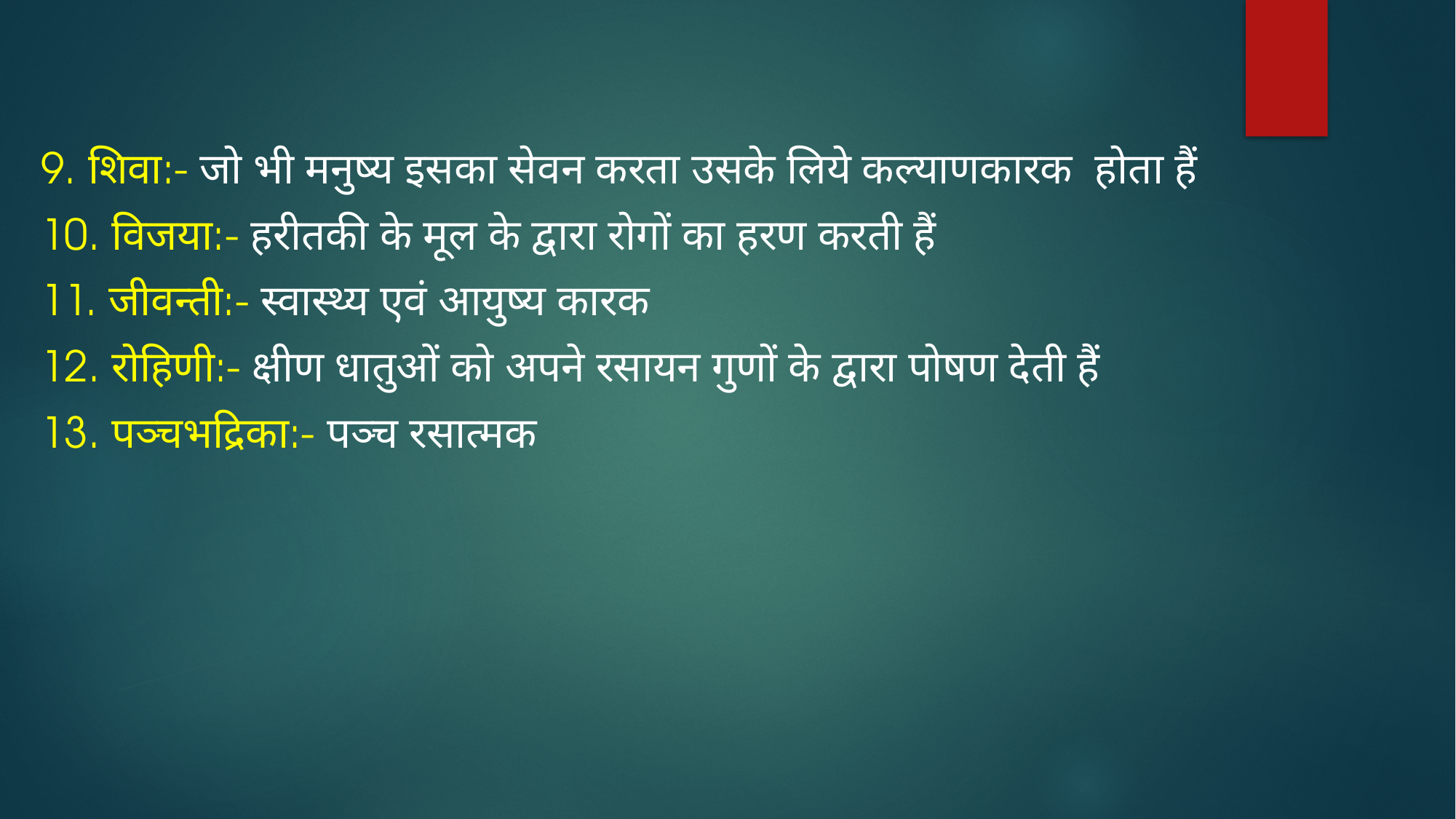

9. शिवा:- जो भी मनुष्य इसका सेवन करता उसके लिये कल्याणकारक  होता हैं
10. विजया:- हरीतकी के मूल के द्वारा रोगों का हरण करती हैं
11. जीवन्ती:- स्वास्थ्य एवं आयुष्य कारक
12. रोहिणी:- क्षीण धातुओं को अपने रसायन गुणों के द्वारा पोषण देती हैं
13. पञ्चभद्रिका:- पञ्च रसात्मक